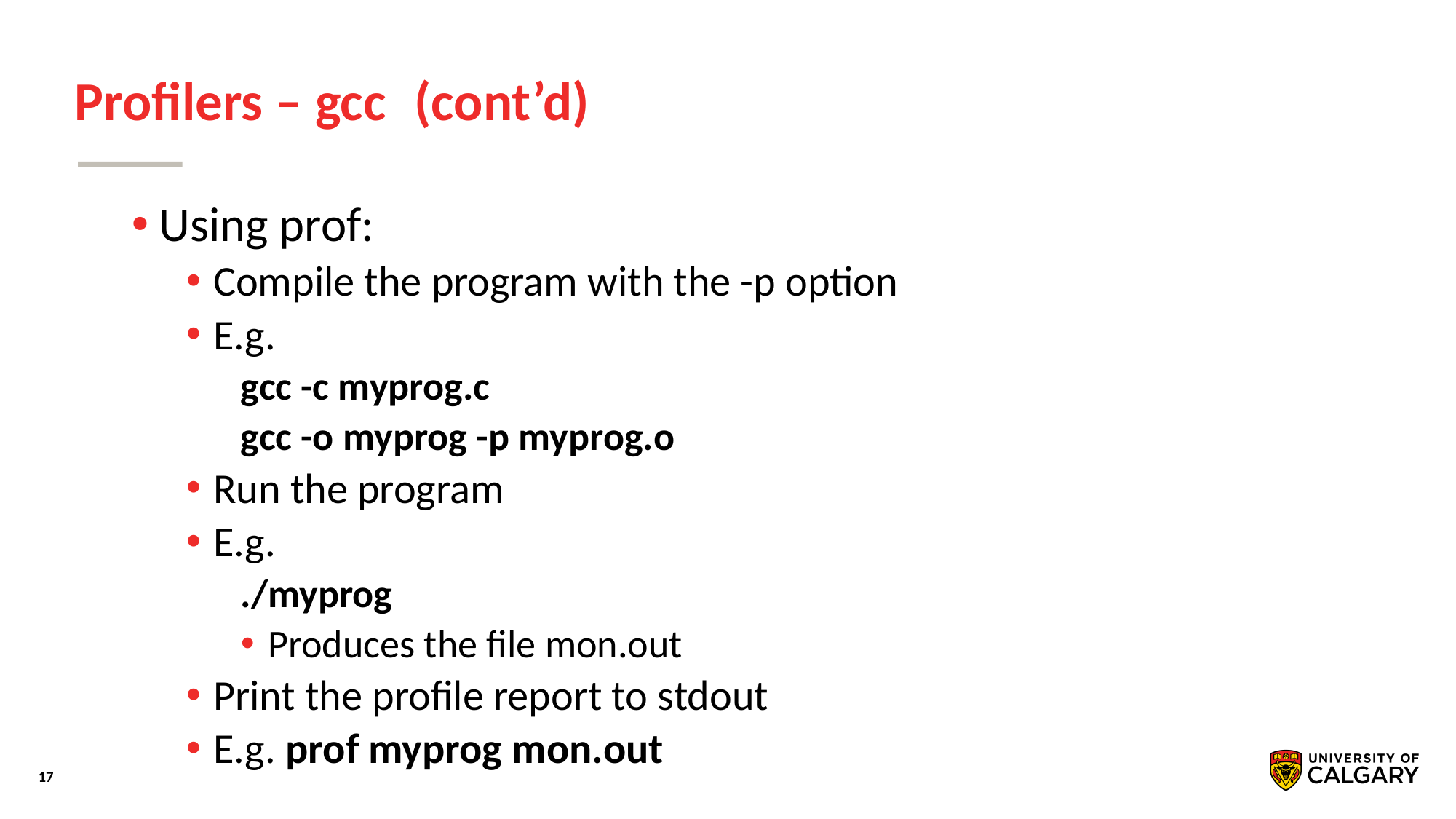

# Profilers – gcc	 (cont’d)
Using prof:
Compile the program with the -p option
E.g.
gcc -c myprog.c
gcc -o myprog -p myprog.o
Run the program
E.g.
./myprog
Produces the ﬁle mon.out
Print the proﬁle report to stdout
E.g. prof myprog mon.out